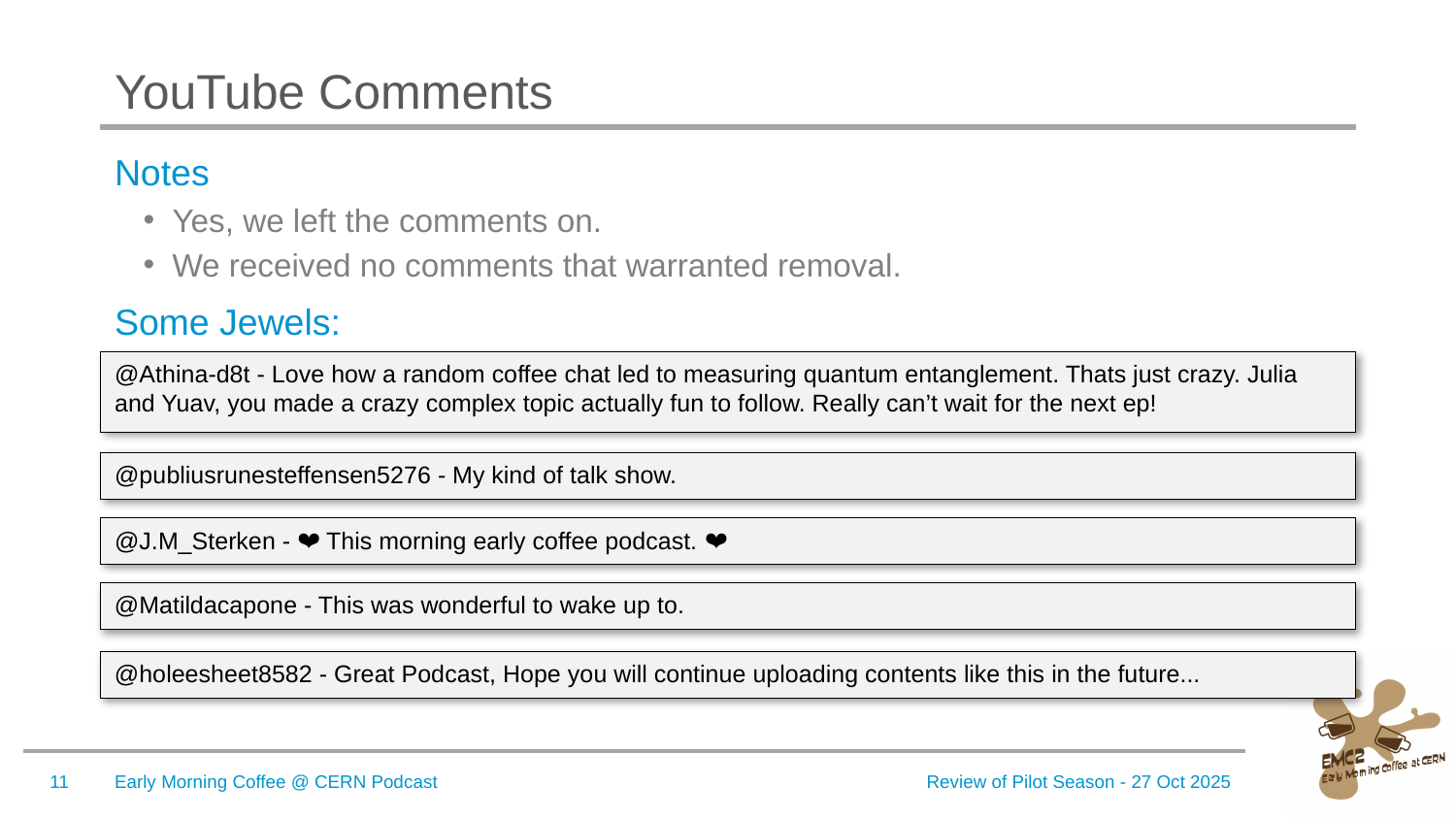

# YouTube Comments
Notes
Yes, we left the comments on.
We received no comments that warranted removal.
Some Jewels:

@Athina-d8t - Love how a random coffee chat led to measuring quantum entanglement. Thats just crazy. Julia and Yuav, you made a crazy complex topic actually fun to follow. Really can’t wait for the next ep!

@publiusrunesteffensen5276 - My kind of talk show.
@J.M_Sterken - ❤ This morning early coffee podcast. ❤
@Matildacapone - This was wonderful to wake up to.
@holeesheet8582 - Great Podcast, Hope you will continue uploading contents like this in the future...
11
Early Morning Coffee @ CERN Podcast
Review of Pilot Season - 27 Oct 2025